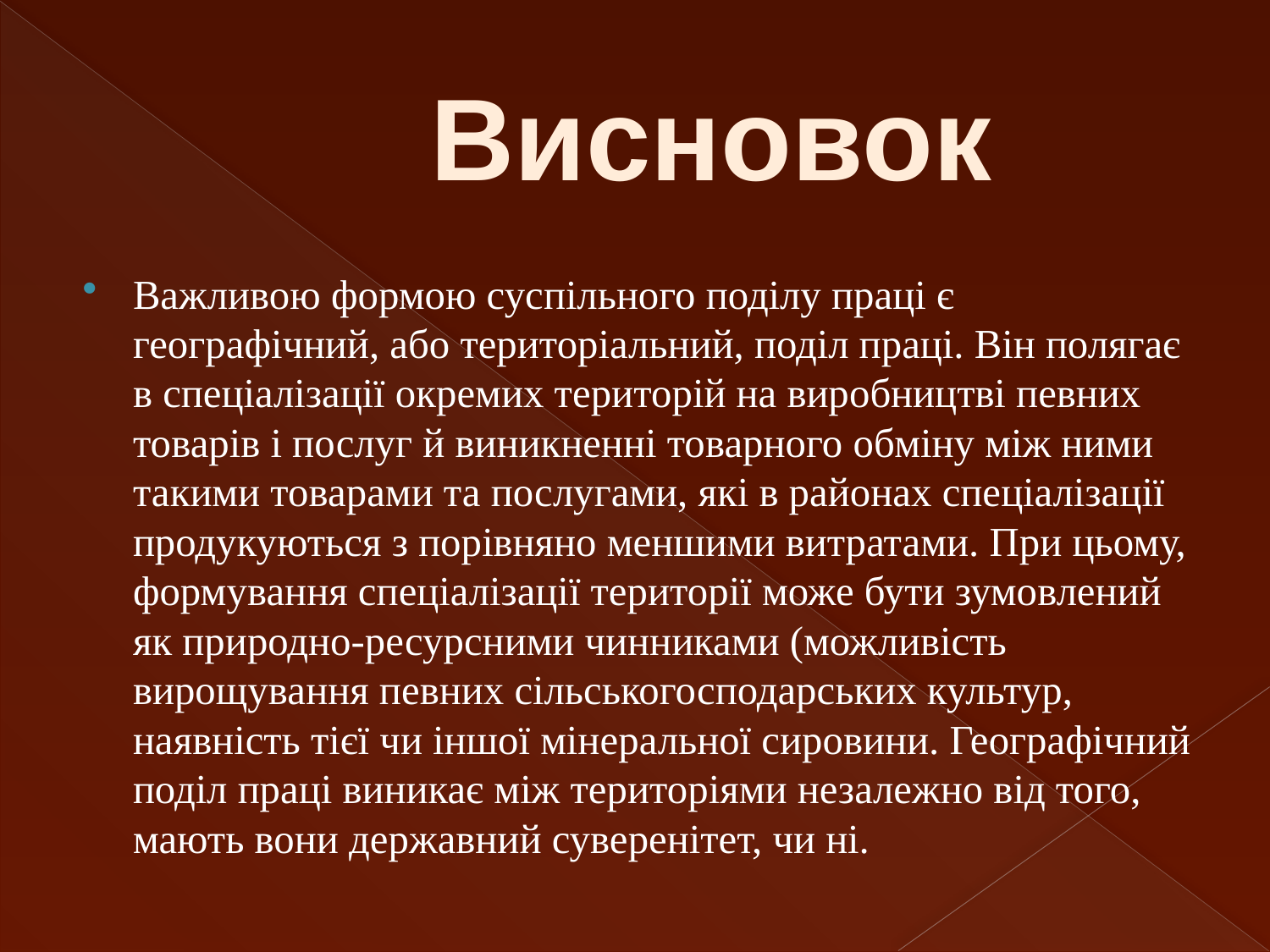

# Висновок
Важливою формою суспільного поділу праці є географічний, або територіальний, поділ праці. Він полягає в спеціалізації окремих територій на виробництві певних товарів і послуг й виникненні товарного обміну між ними такими товарами та послугами, які в районах спеціалізації продукуються з порівняно меншими витратами. При цьому, формування спеціалізації території може бути зумовлений як природно-ресурсними чинниками (можливість вирощування певних сільськогосподарських культур, наявність тієї чи іншої мінеральної сировини. Географічний поділ праці виникає між територіями незалежно від того, мають вони державний суверенітет, чи ні.